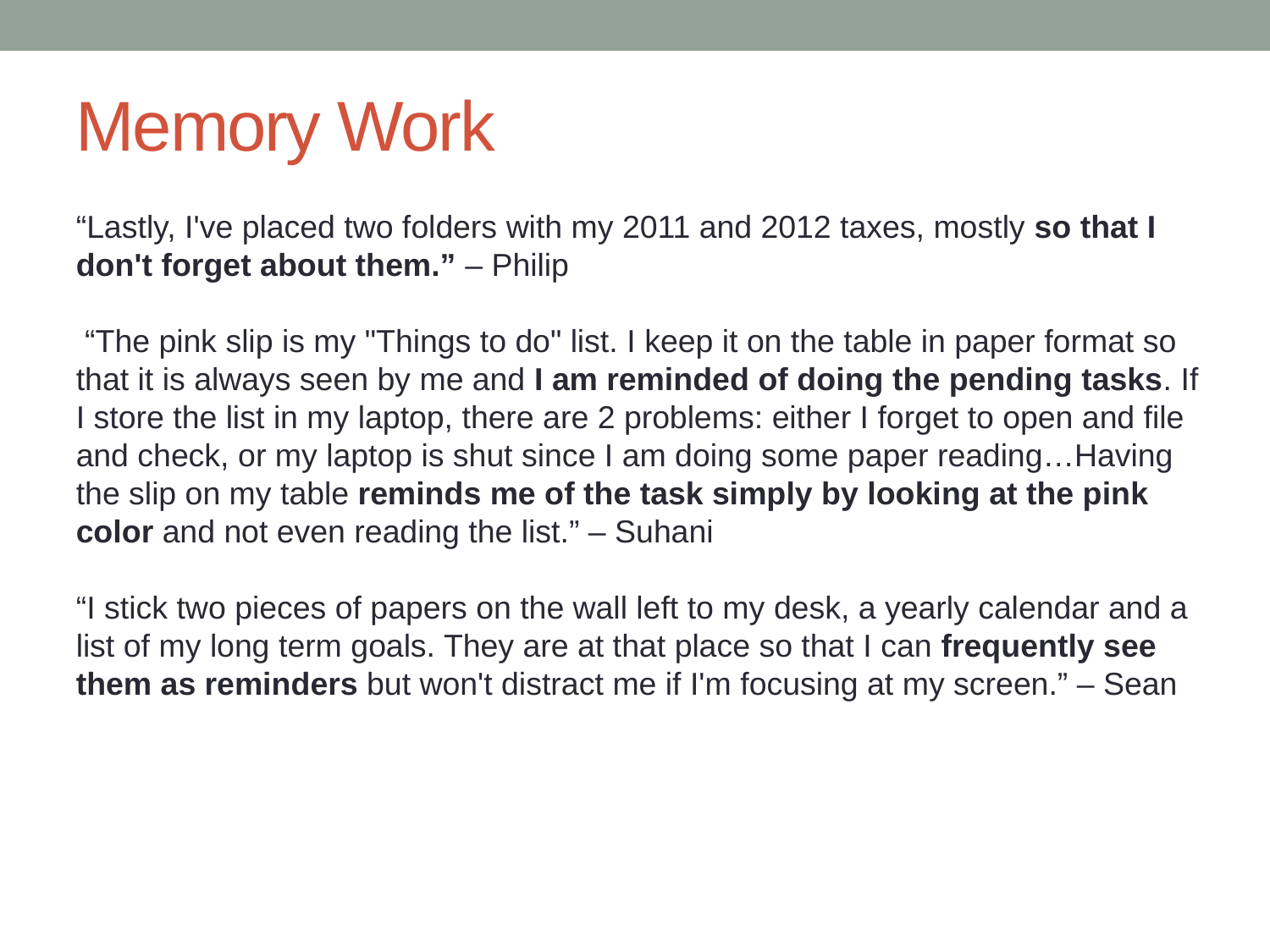

Memory Work
“Lastly, I've placed two folders with my 2011 and 2012 taxes, mostly so that I don't forget about them.” – Philip

 “The pink slip is my "Things to do" list. I keep it on the table in paper format so that it is always seen by me and I am reminded of doing the pending tasks. If I store the list in my laptop, there are 2 problems: either I forget to open and file and check, or my laptop is shut since I am doing some paper reading…Having the slip on my table reminds me of the task simply by looking at the pink color and not even reading the list.” – Suhani

“I stick two pieces of papers on the wall left to my desk, a yearly calendar and a list of my long term goals. They are at that place so that I can frequently see them as reminders but won't distract me if I'm focusing at my screen.” – Sean